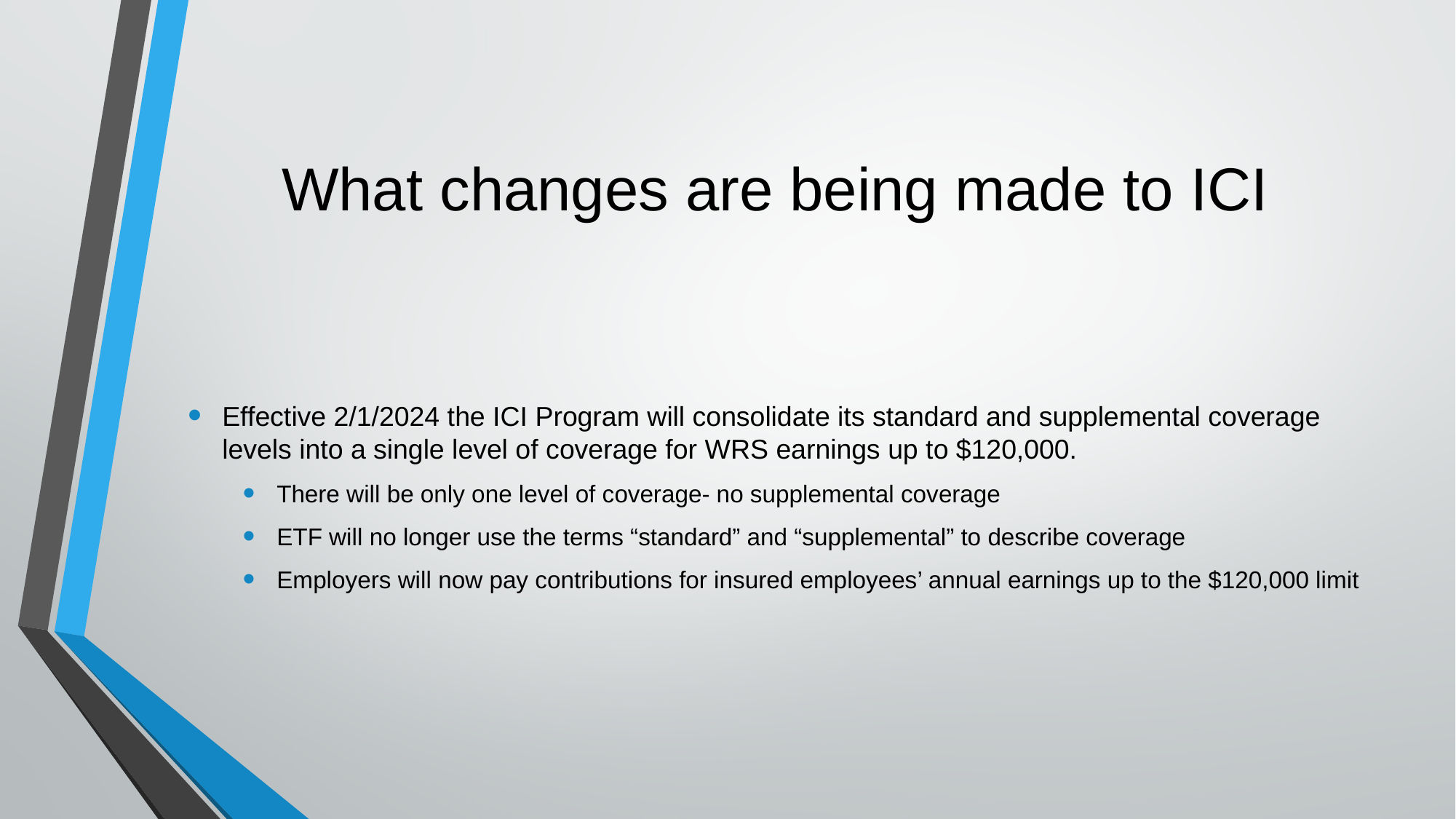

# What changes are being made to ICI
Effective 2/1/2024 the ICI Program will consolidate its standard and supplemental coverage levels into a single level of coverage for WRS earnings up to $120,000.
There will be only one level of coverage- no supplemental coverage
ETF will no longer use the terms “standard” and “supplemental” to describe coverage
Employers will now pay contributions for insured employees’ annual earnings up to the $120,000 limit